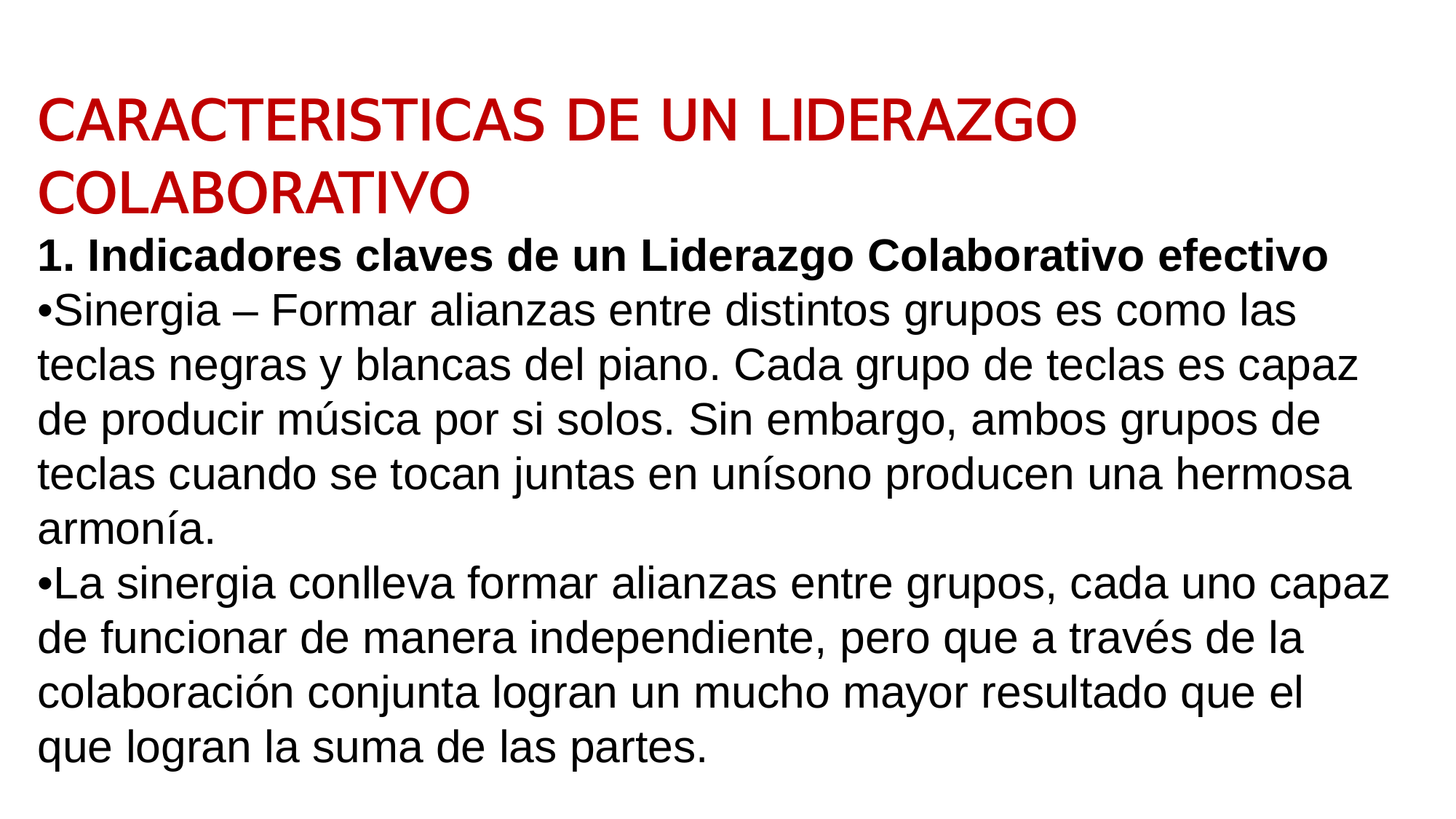

CARACTERISTICAS DE UN LIDERAZGO COLABORATIVO
1. Indicadores claves de un Liderazgo Colaborativo efectivo
•Sinergia – Formar alianzas entre distintos grupos es como las teclas negras y blancas del piano. Cada grupo de teclas es capaz de producir música por si solos. Sin embargo, ambos grupos de teclas cuando se tocan juntas en unísono producen una hermosa armonía.
•La sinergia conlleva formar alianzas entre grupos, cada uno capaz de funcionar de manera independiente, pero que a través de la colaboración conjunta logran un mucho mayor resultado que el que logran la suma de las partes.

18